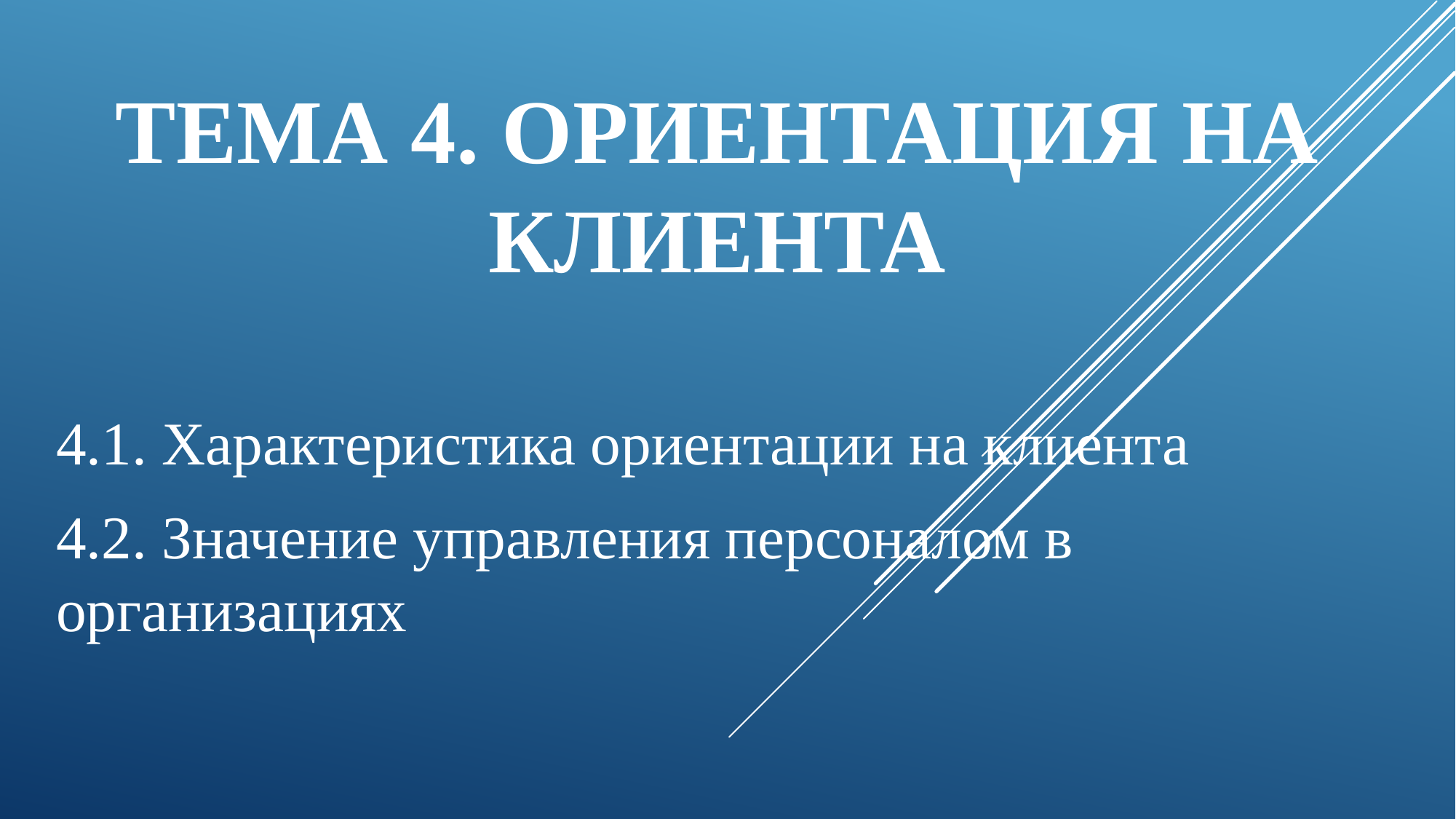

# Тема 4. Ориентация на клиента

4.1. Характеристика ориентации на клиента
4.2. Значение управления персоналом в организациях